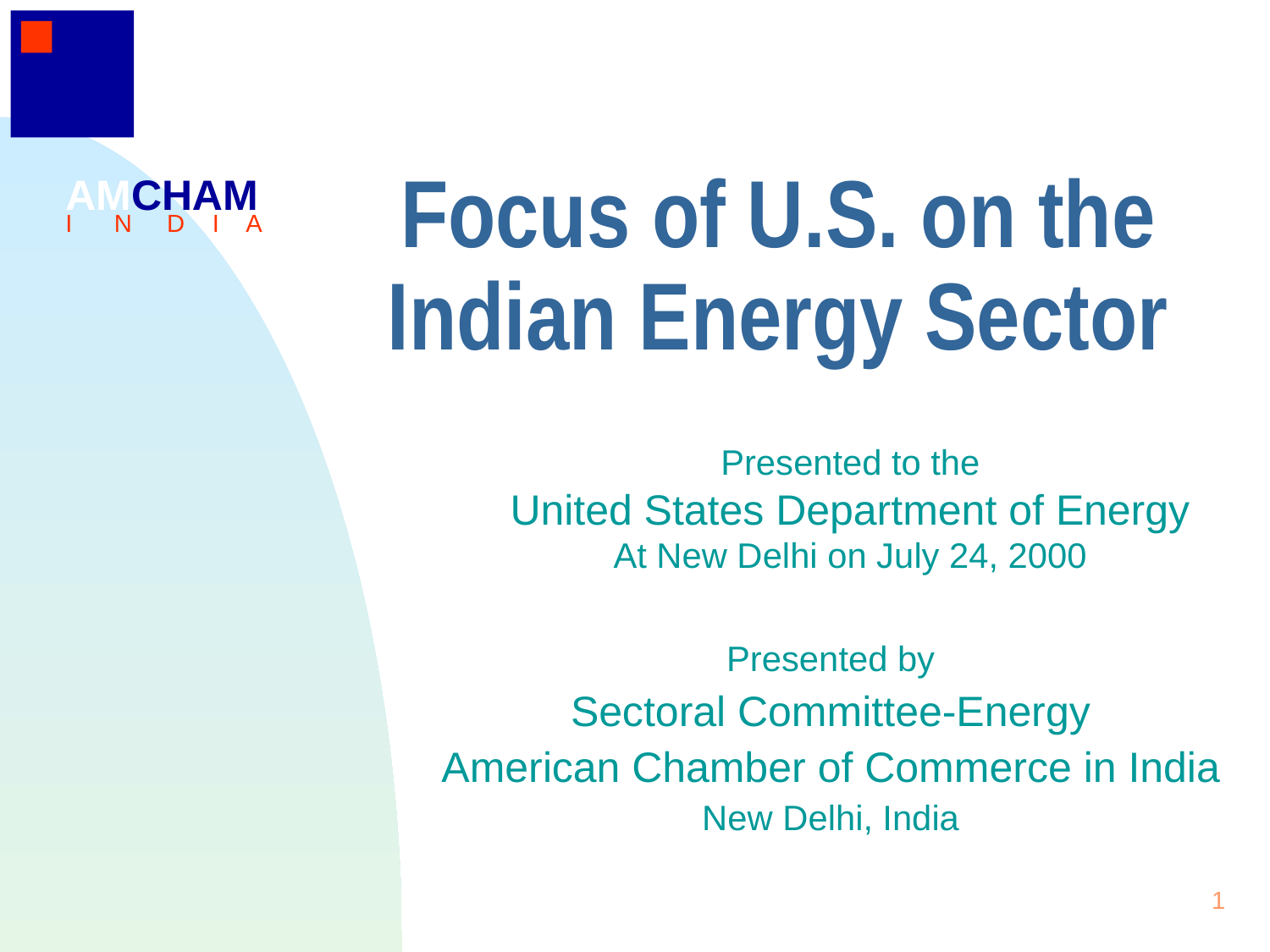

1

AMCHAM
I      N     D    I    A
Focus of U.S. on the Indian Energy Sector

Presented to the
United States Department of Energy
At New Delhi on July 24, 2000

# Presented by
Sectoral Committee-Energy
American Chamber of Commerce in India
New Delhi, India